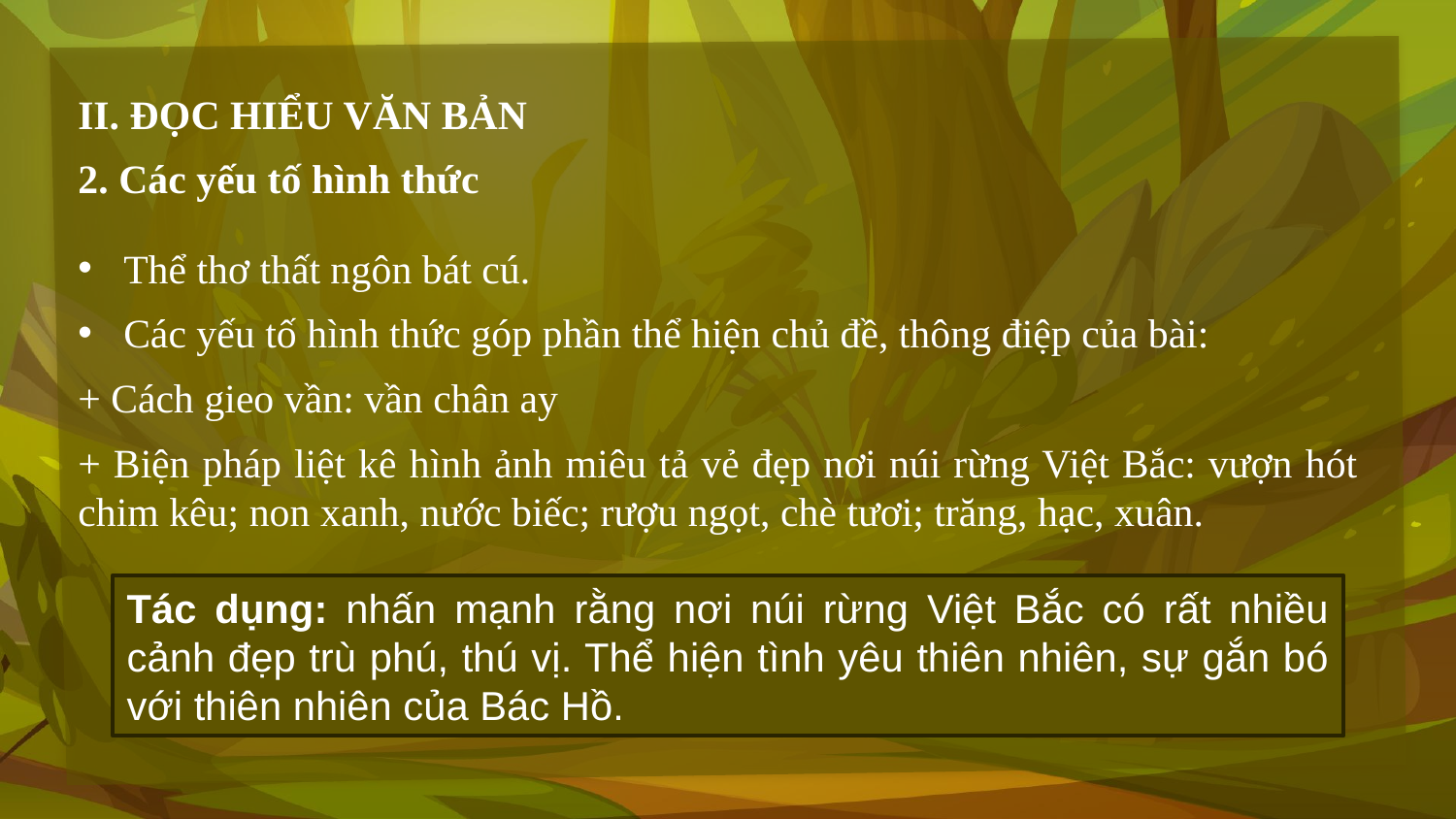

II. ĐỌC HIỂU VĂN BẢN
2. Các yếu tố hình thức
Thể thơ thất ngôn bát cú.
Các yếu tố hình thức góp phần thể hiện chủ đề, thông điệp của bài:
+ Cách gieo vần: vần chân ay
+ Biện pháp liệt kê hình ảnh miêu tả vẻ đẹp nơi núi rừng Việt Bắc: vượn hót chim kêu; non xanh, nước biếc; rượu ngọt, chè tươi; trăng, hạc, xuân.
Tác dụng: nhấn mạnh rằng nơi núi rừng Việt Bắc có rất nhiều cảnh đẹp trù phú, thú vị. Thể hiện tình yêu thiên nhiên, sự gắn bó với thiên nhiên của Bác Hồ.